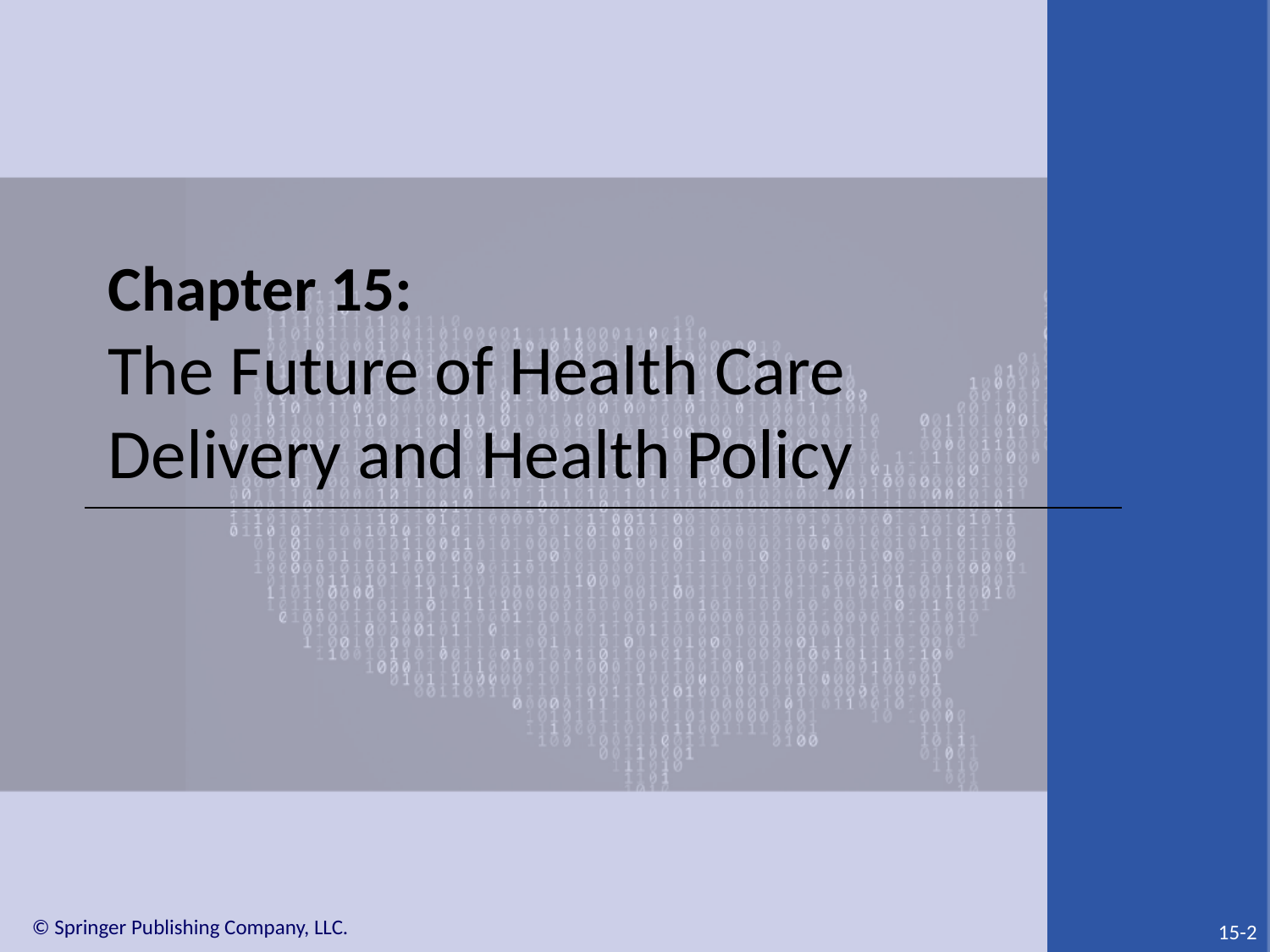

# Chapter 15: The Future of Health Care Delivery and Health Policy
15-2